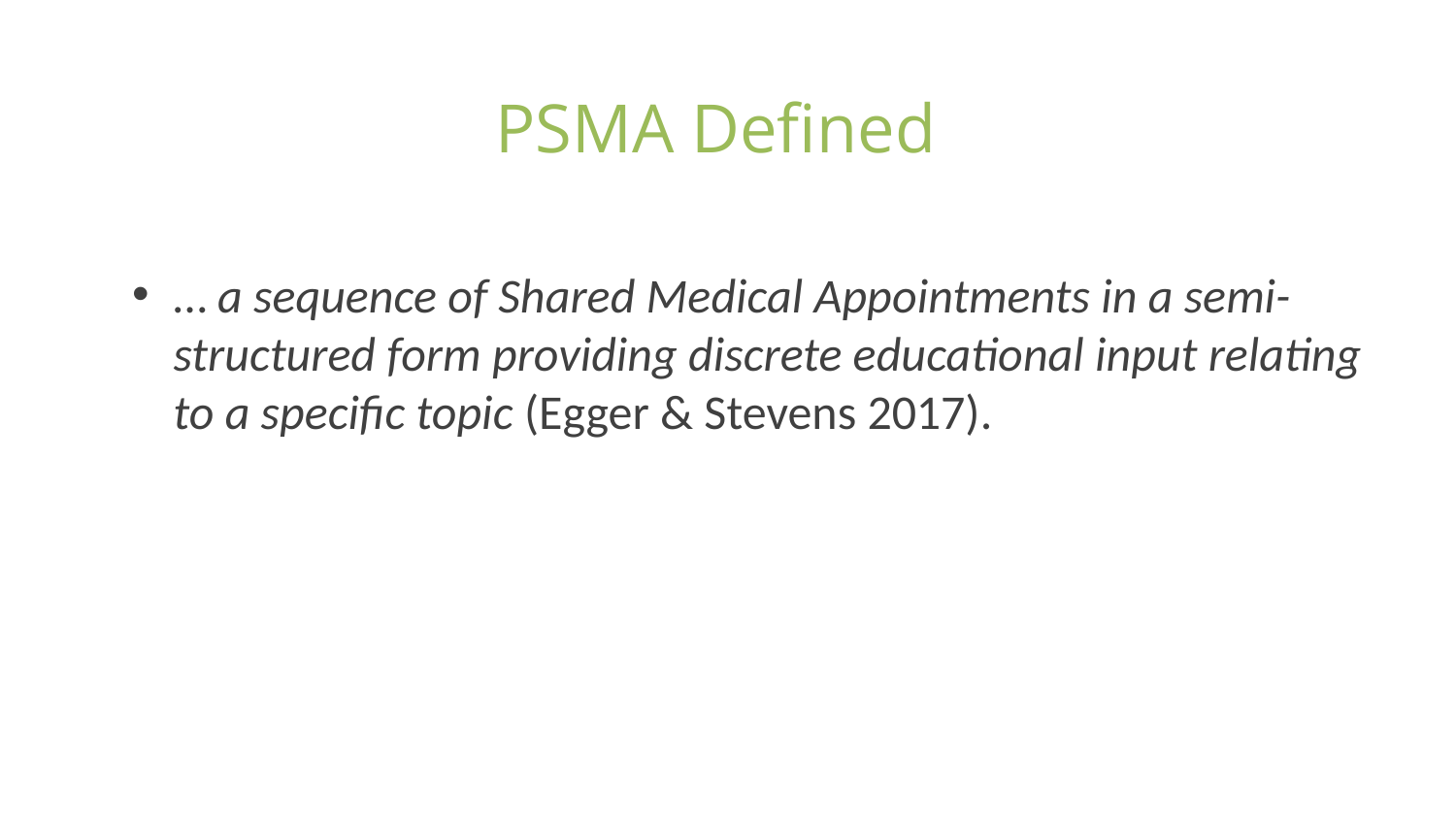

# PSMA Defined

… a sequence of Shared Medical Appointments in a semi-structured form providing discrete educational input relating to a specific topic (Egger & Stevens 2017).